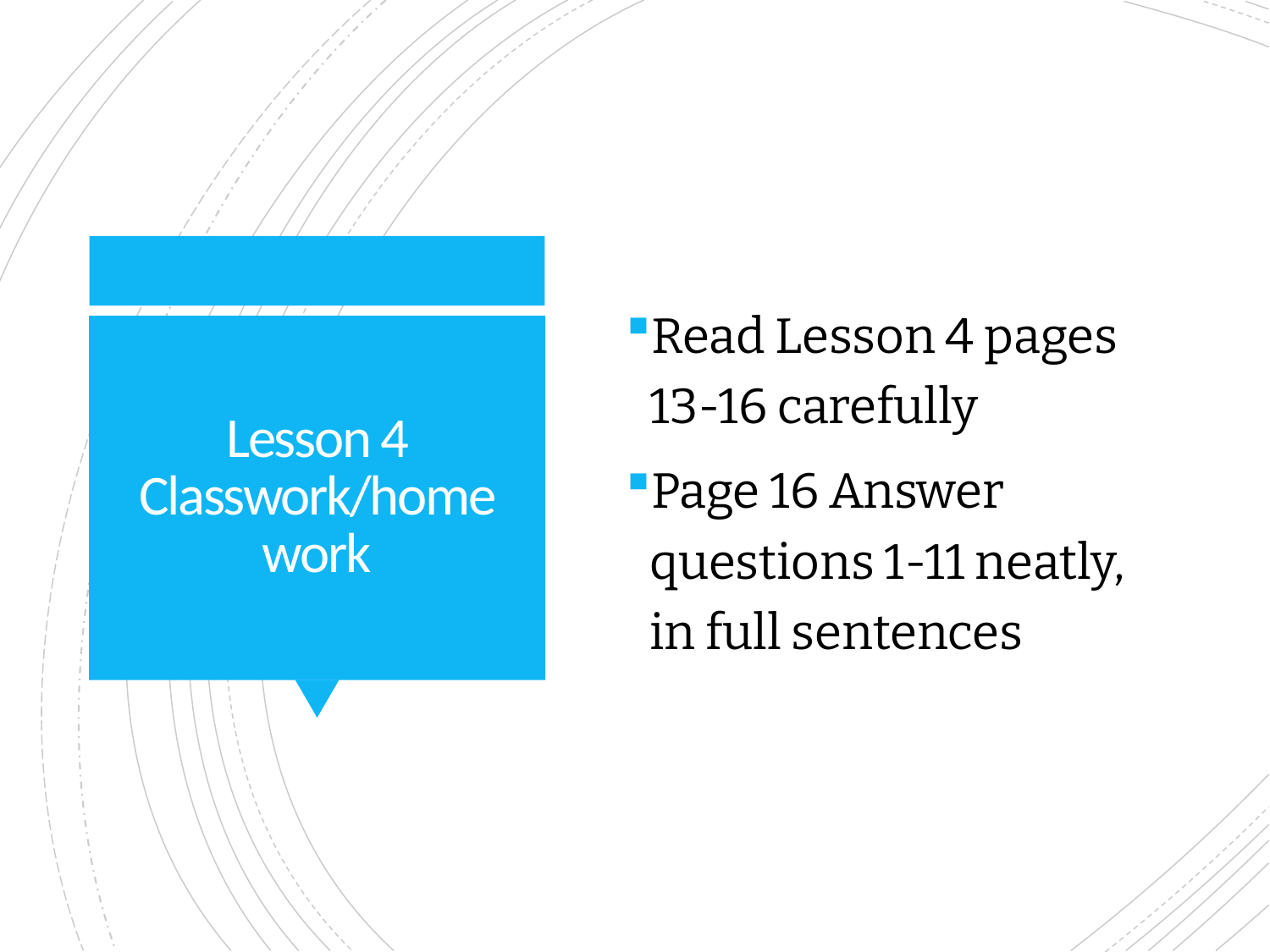

Read Lesson 4 pages 13-16 carefully
Page 16 Answer questions 1-11 neatly, in full sentences
# Lesson 4 Classwork/homework